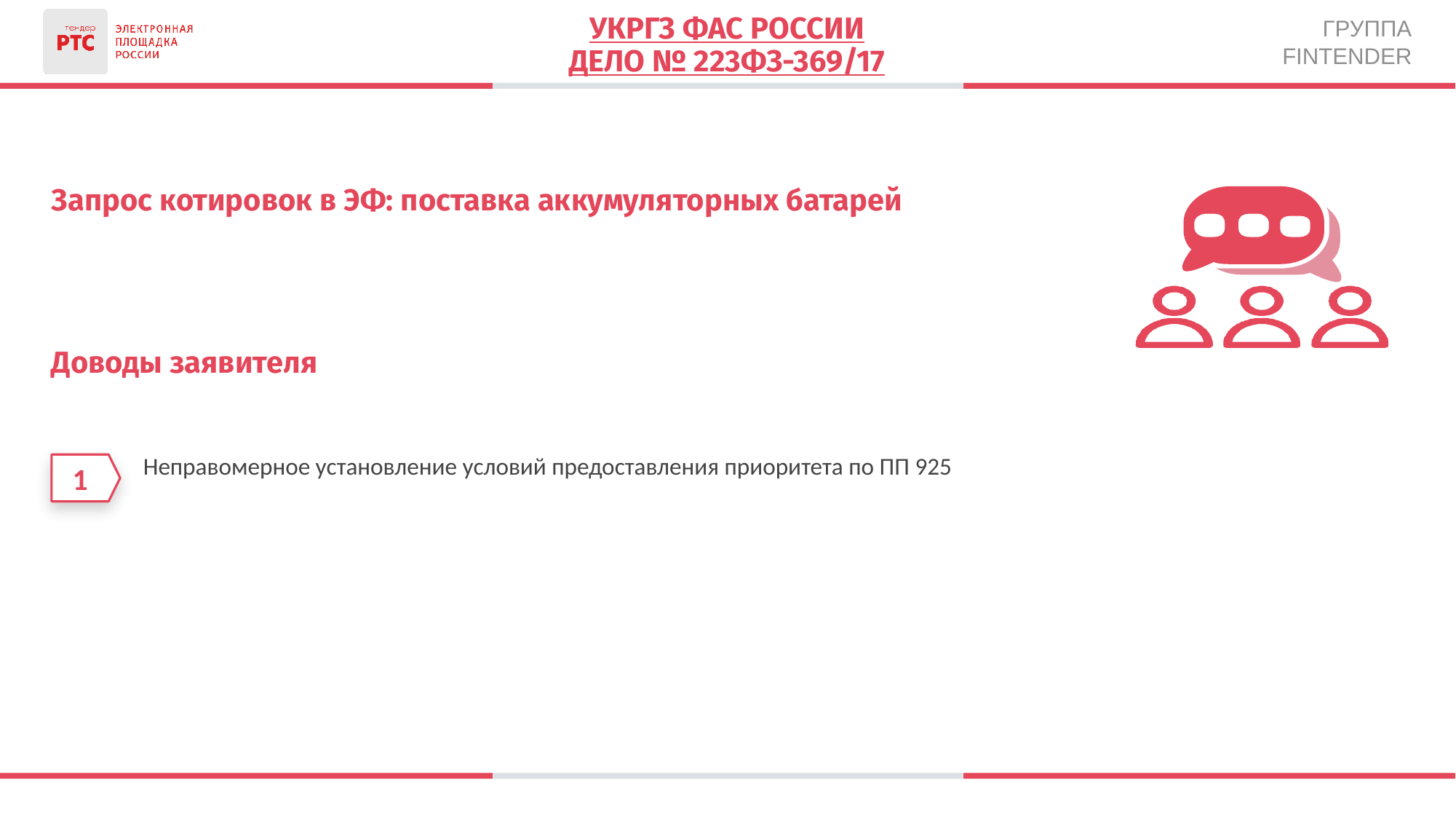

УКРГЗ ФАС России
Дело № 223ФЗ-369/17
Запрос котировок в ЭФ: поставка аккумуляторных батарей

Доводы заявителя

1
Неправомерное установление условий предоставления приоритета по ПП 925
1